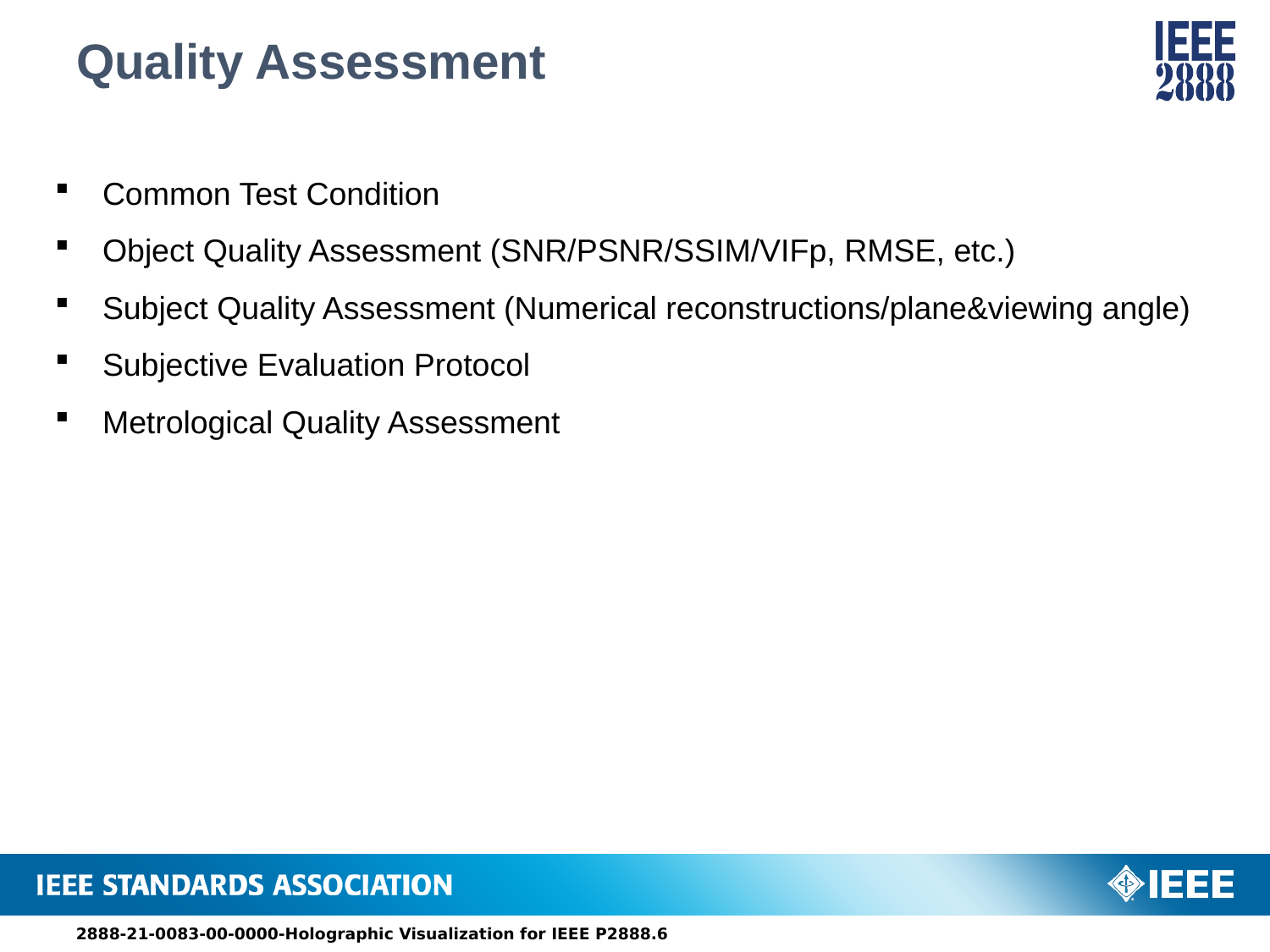

Quality Assessment
Common Test Condition
Object Quality Assessment (SNR/PSNR/SSIM/VIFp, RMSE, etc.)
Subject Quality Assessment (Numerical reconstructions/plane&viewing angle)
Subjective Evaluation Protocol
Metrological Quality Assessment
2888-21-0083-00-0000-Holographic Visualization for IEEE P2888.6